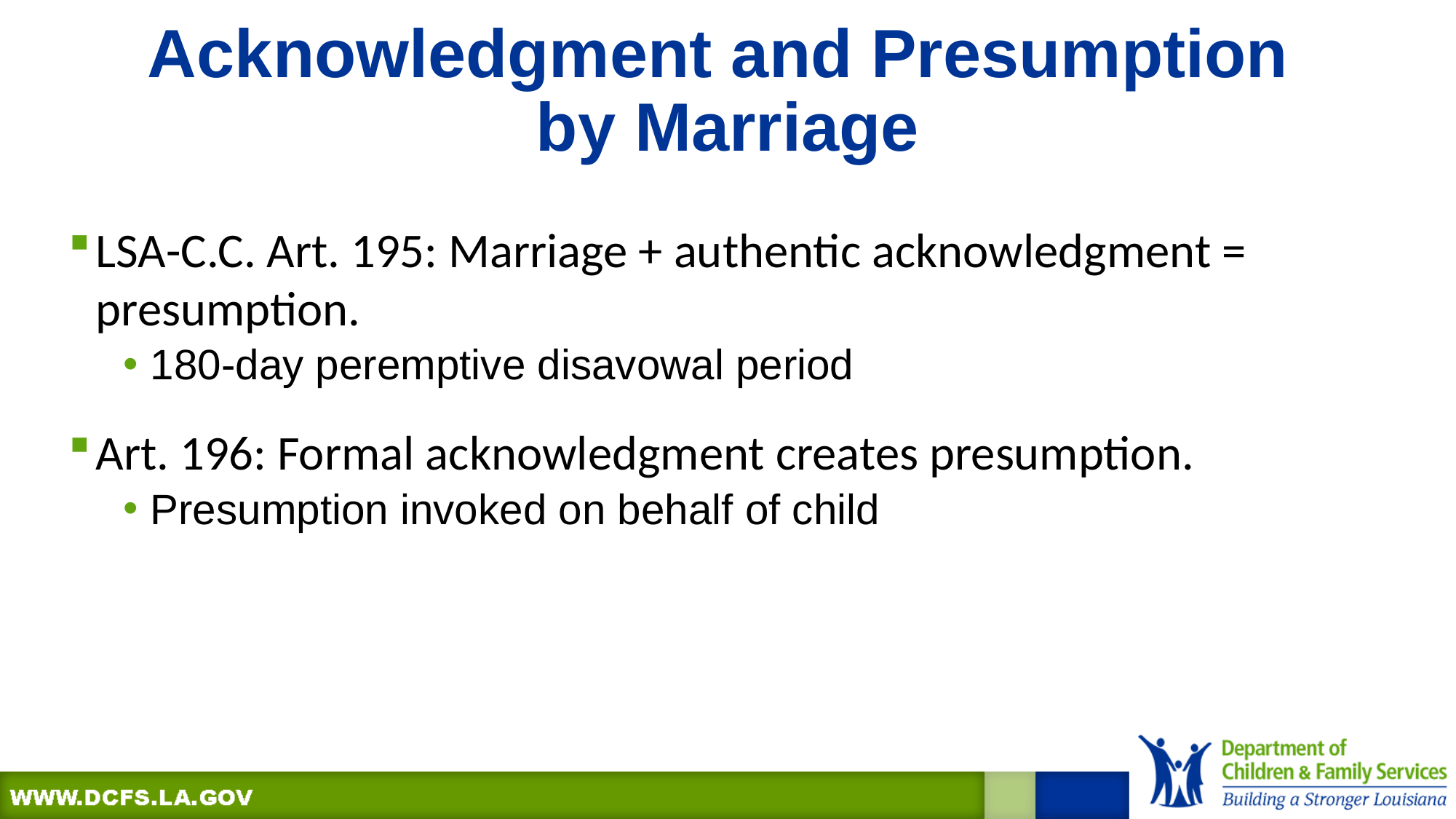

# Acknowledgment and Presumption by Marriage
LSA-C.C. Art. 195: Marriage + authentic acknowledgment = presumption.
180-day peremptive disavowal period

Art. 196: Formal acknowledgment creates presumption.
Presumption invoked on behalf of child